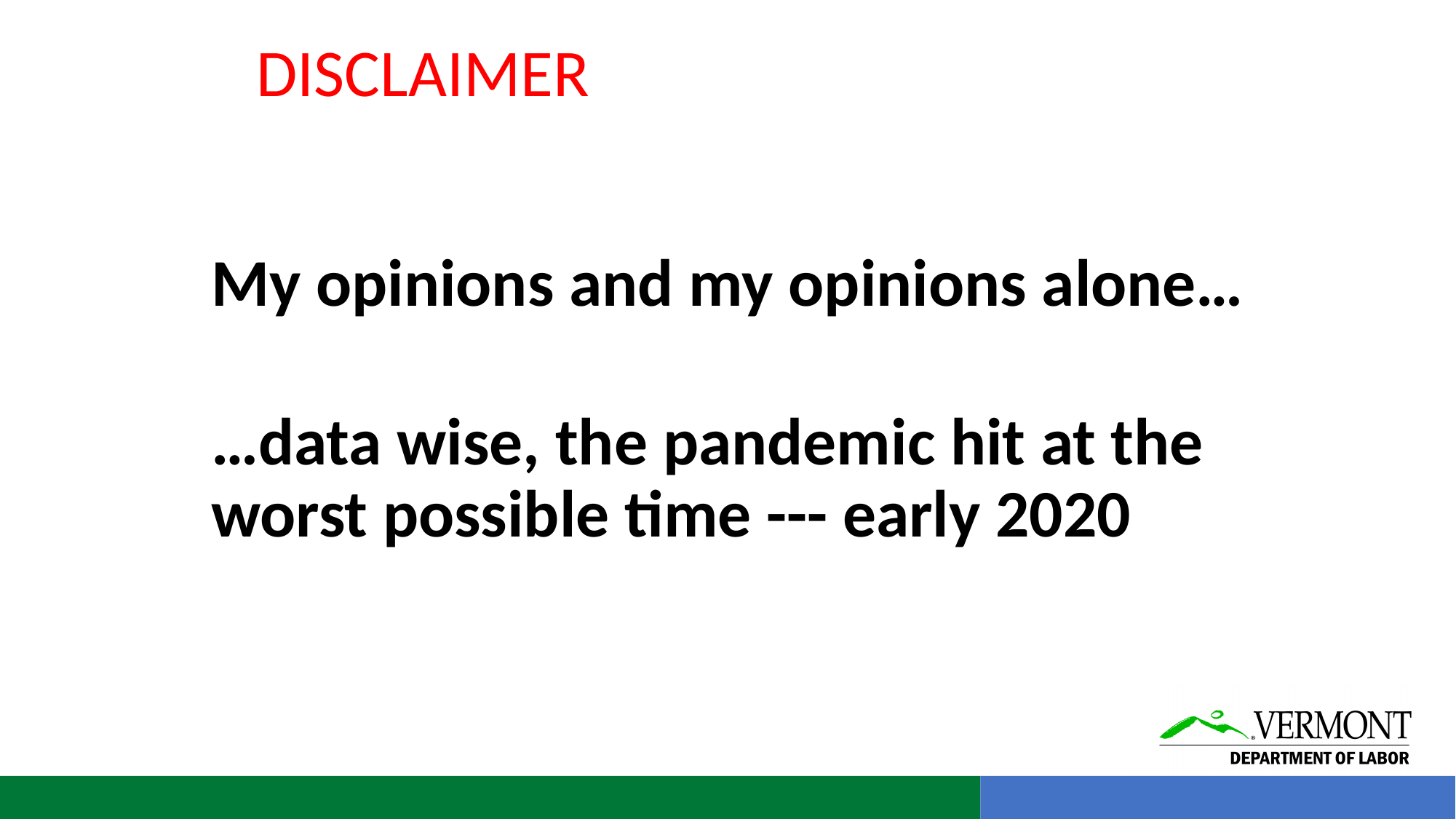

# DISCLAIMER

My opinions and my opinions alone…

…data wise, the pandemic hit at the worst possible time --- early 2020